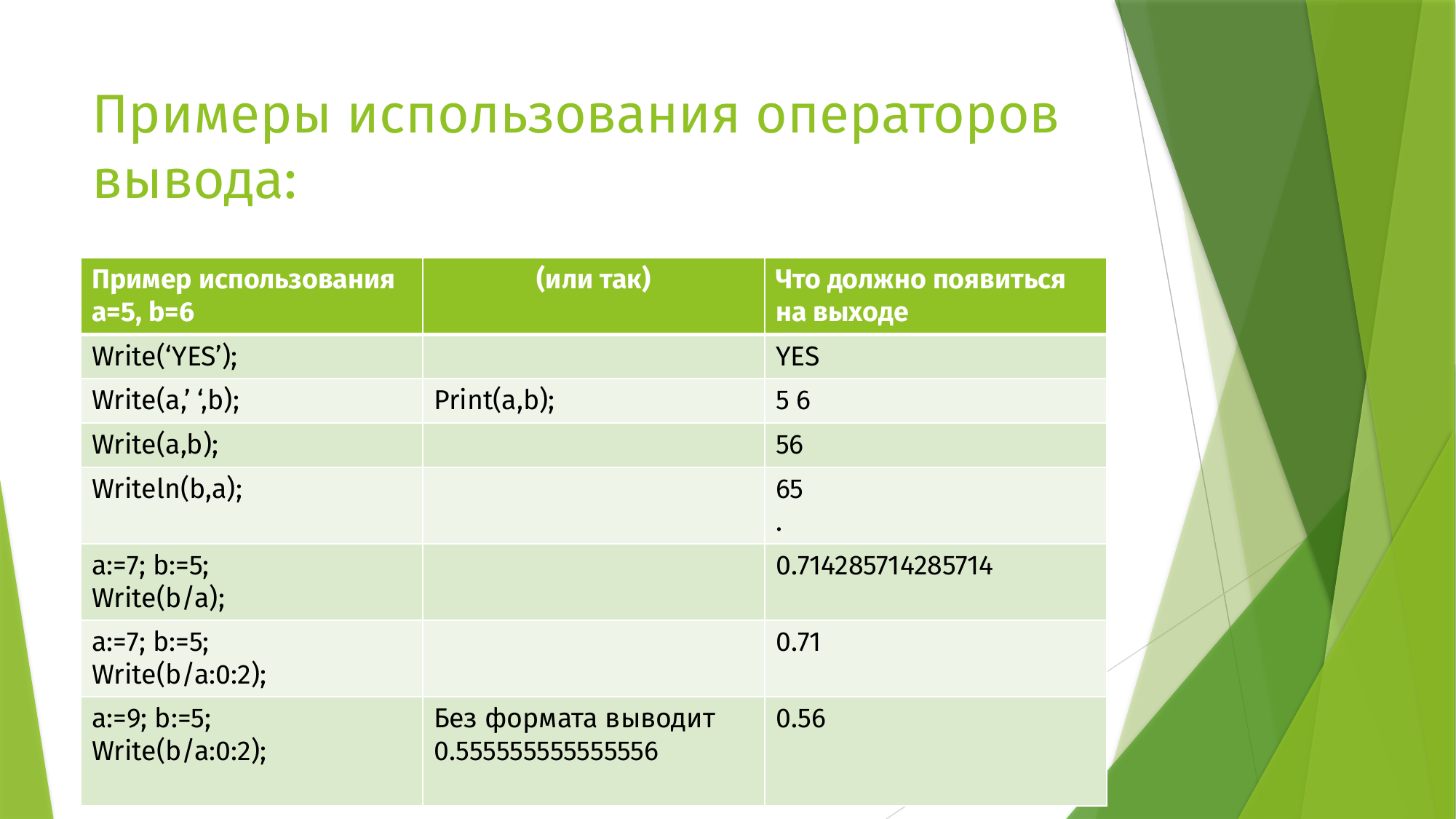

# Примеры использования операторов вывода:
| Пример использования a=5, b=6 | (или так) | Что должно появиться на выходе |
| --- | --- | --- |
| Write(‘YES’); |  | YES |
| Write(a,’ ‘,b); | Print(a,b); | 5 6 |
| Write(a,b); |  | 56 |
| Writeln(b,a); |  | 65 . |
| a:=7; b:=5; Write(b/a); |  | 0.714285714285714 |
| a:=7; b:=5; Write(b/a:0:2); |  | 0.71 |
| a:=9; b:=5; Write(b/a:0:2); | Без формата выводит 0.555555555555556 | 0.56 |